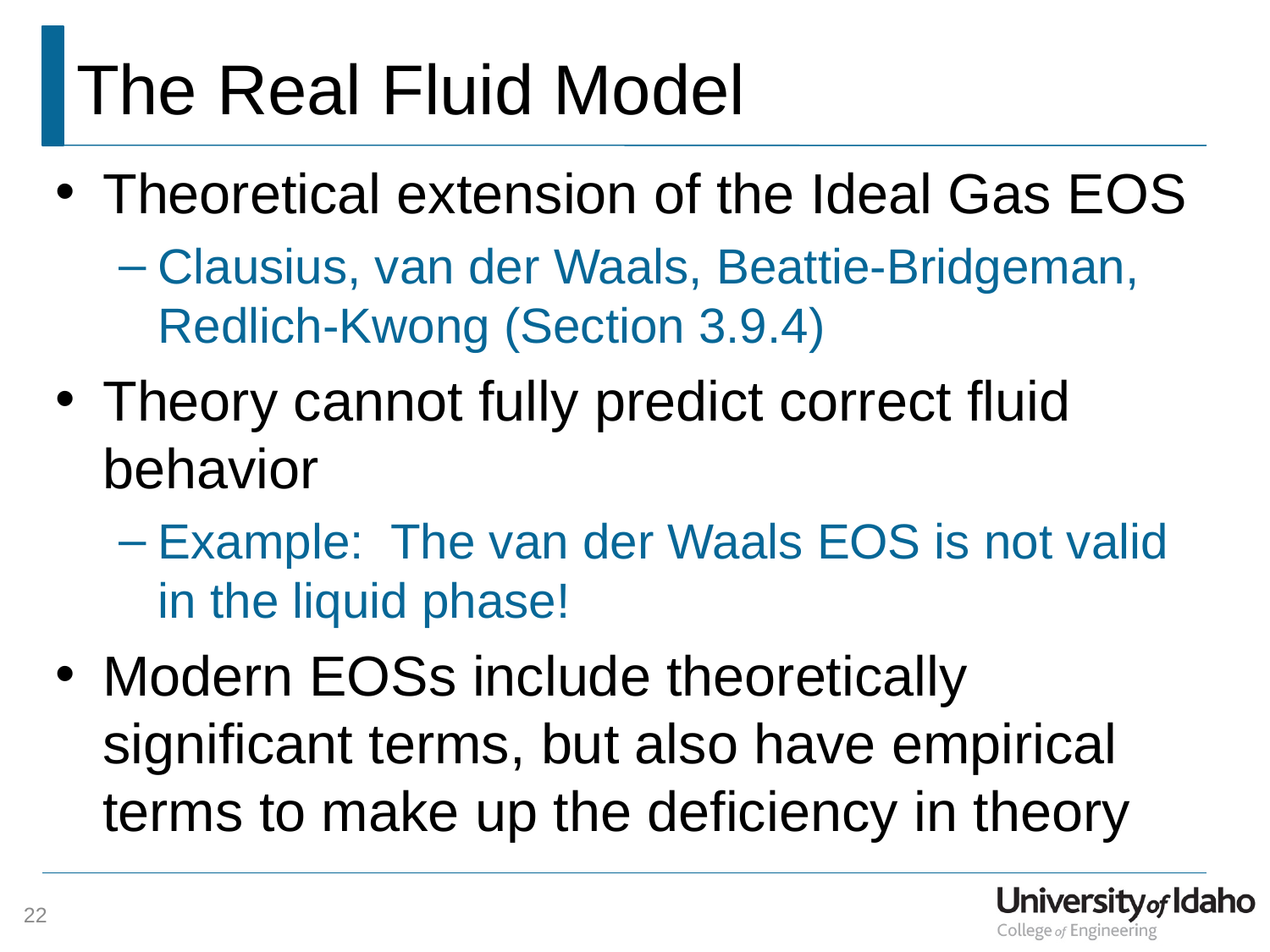

# The Real Fluid Model
Theoretical extension of the Ideal Gas EOS
Clausius, van der Waals, Beattie-Bridgeman, Redlich-Kwong (Section 3.9.4)
Theory cannot fully predict correct fluid behavior
Example:  The van der Waals EOS is not valid in the liquid phase!
Modern EOSs include theoretically significant terms, but also have empirical terms to make up the deficiency in theory

22